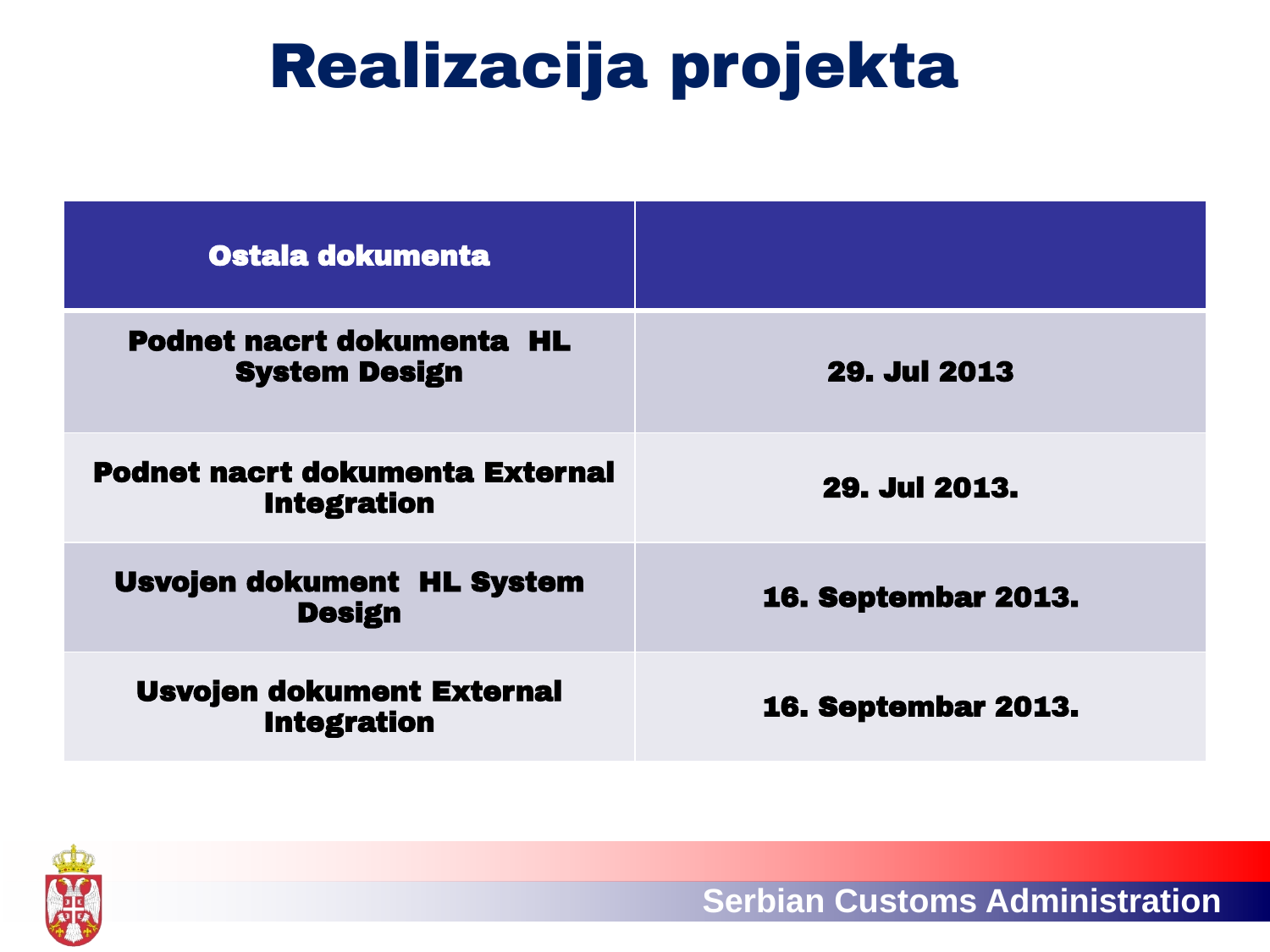

# Realizacija projekta
| Ostala dokumenta |  |
| --- | --- |
| Podnet nacrt dokumenta HL System Design | 29. Jul 2013 |
| Podnet nacrt dokumenta External Integration | 29. Jul 2013. |
| Usvojen dokument HL System Design | 16. Septembar 2013. |
| Usvojen dokument External Integration | 16. Septembar 2013. |